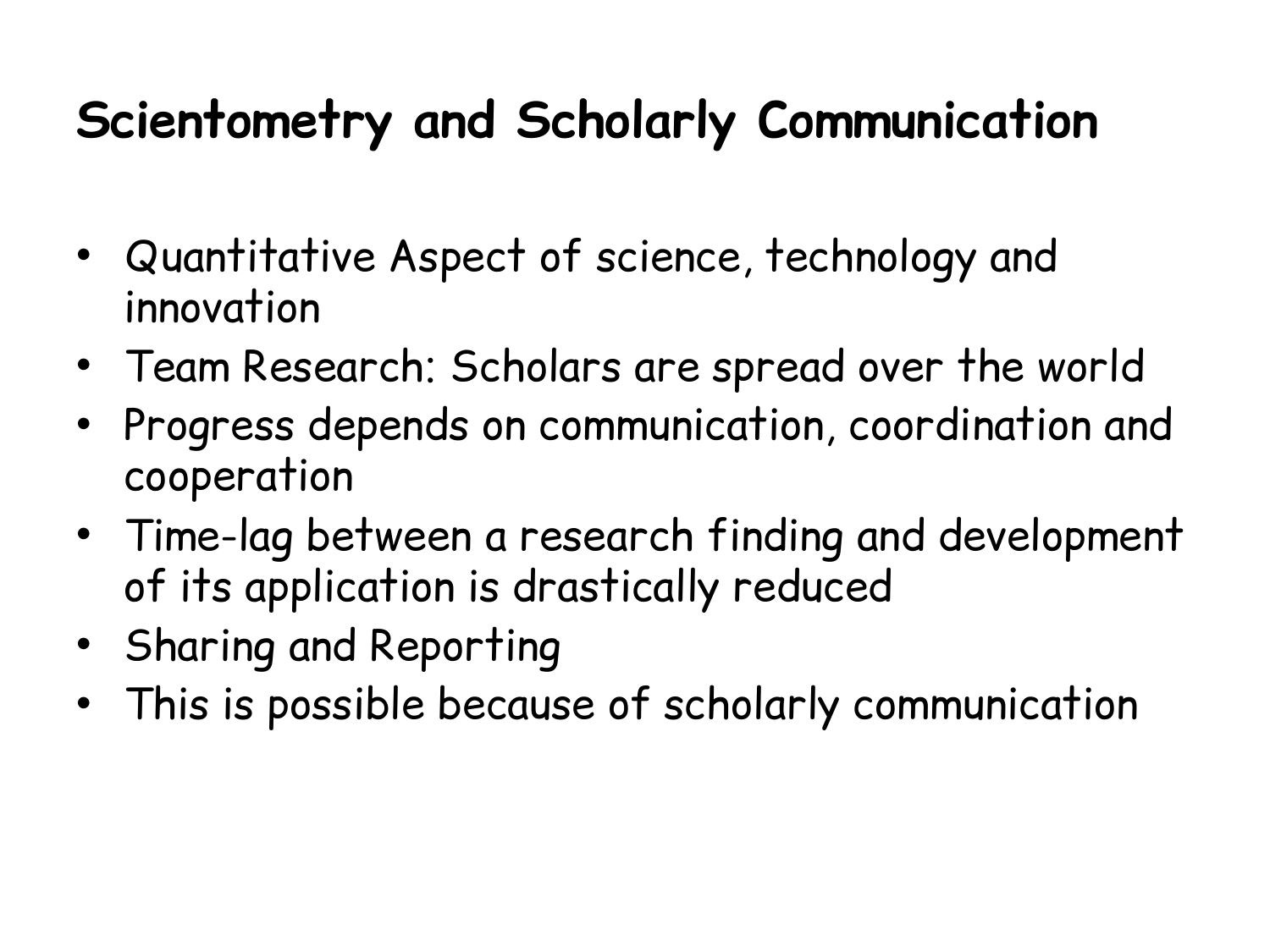

# Scientometry and Scholarly Communication
Quantitative Aspect of science, technology and innovation
Team Research: Scholars are spread over the world
Progress depends on communication, coordination and cooperation
Time-lag between a research finding and development of its application is drastically reduced
Sharing and Reporting
This is possible because of scholarly communication